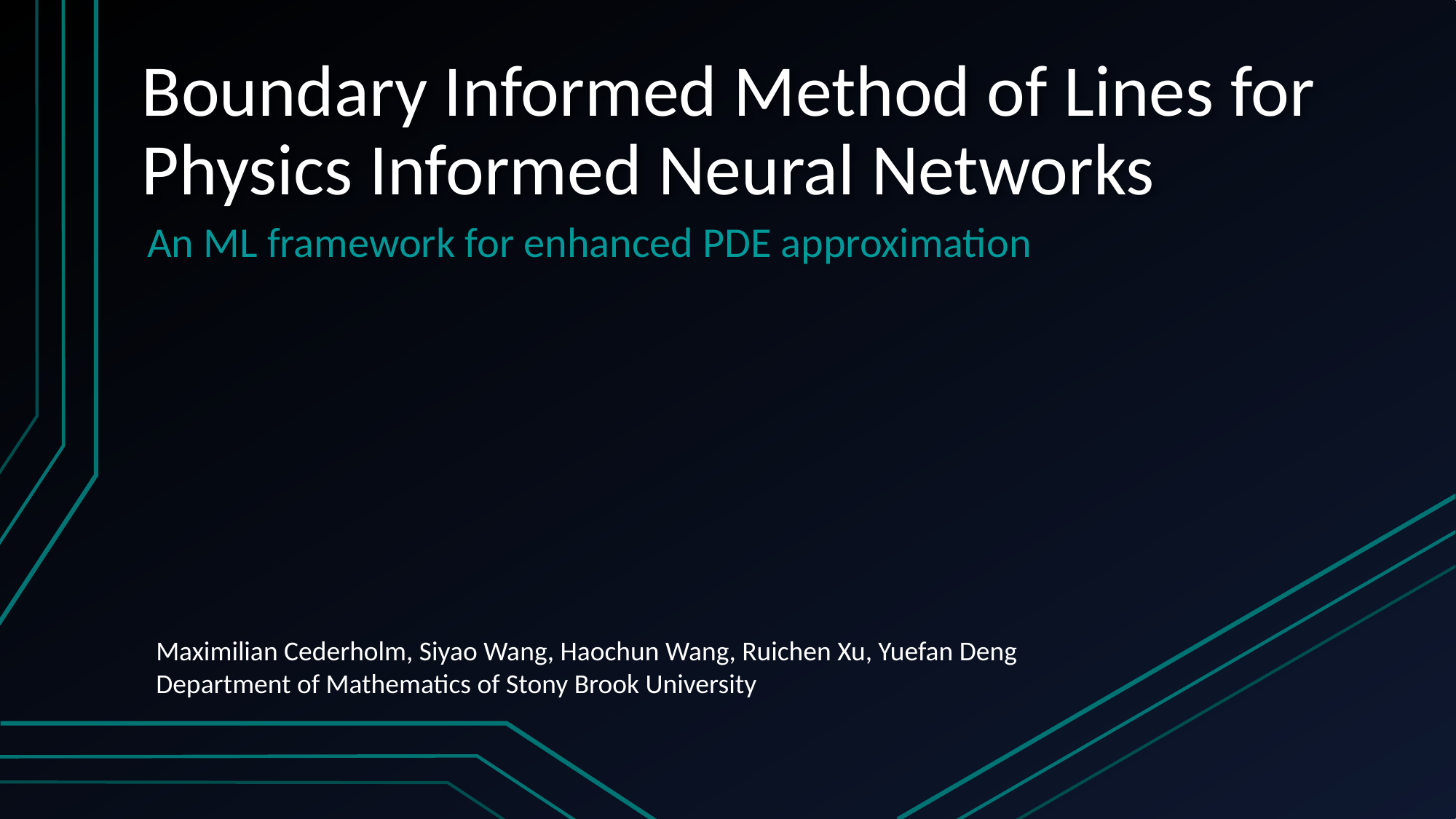

# Boundary Informed Method of Lines for Physics Informed Neural Networks
An ML framework for enhanced PDE approximation
Maximilian Cederholm, Siyao Wang, Haochun Wang, Ruichen Xu, Yuefan Deng
Department of Mathematics of Stony Brook University